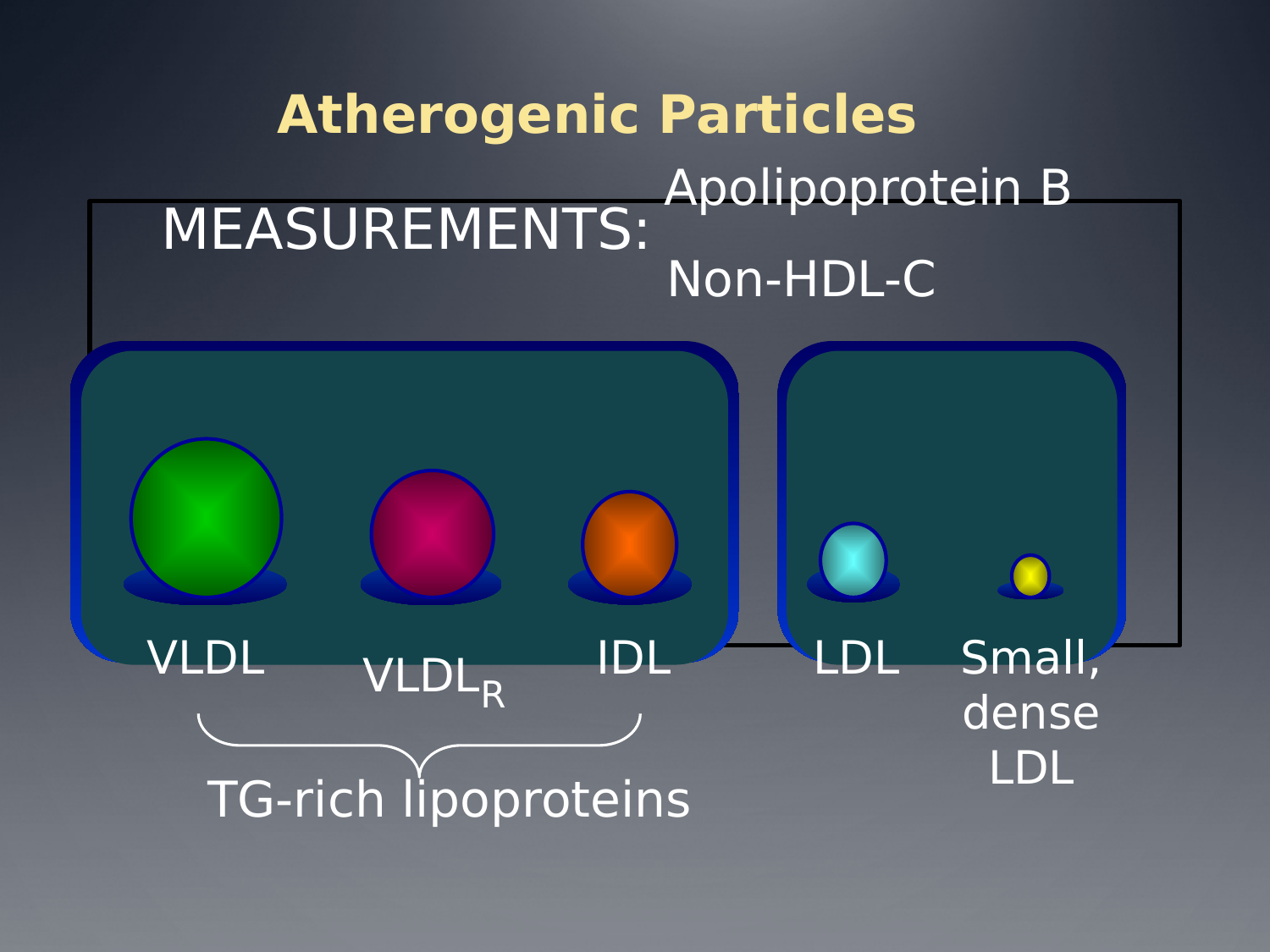

Atherogenic Particles
Apolipoprotein B
MEASUREMENTS:
Non-HDL-C

VLDL
VLDLR
IDL
LDL
Small,
dense
LDL
TG-rich lipoproteins